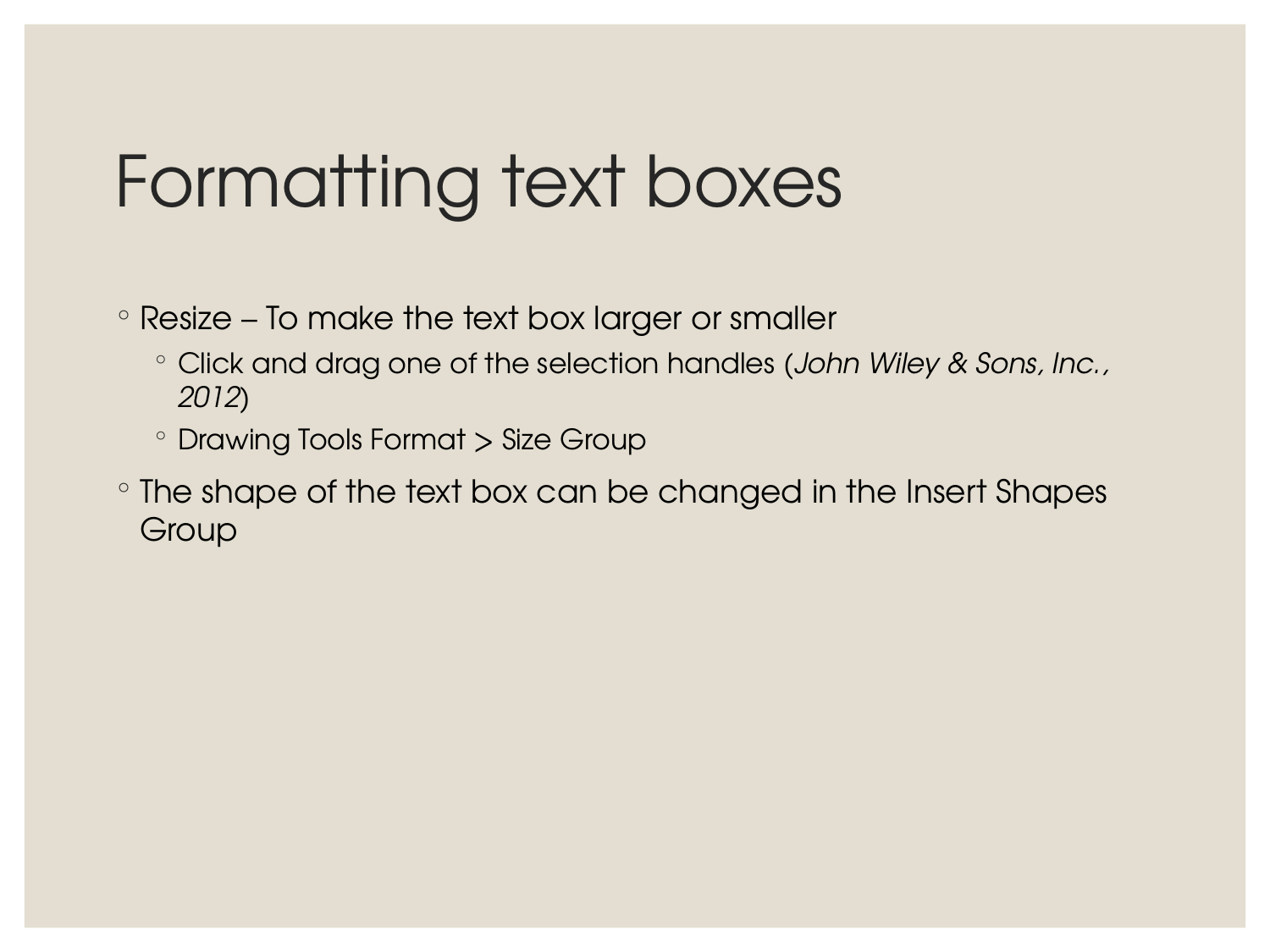

# Formatting text boxes
Resize – To make the text box larger or smaller
Click and drag one of the selection handles (John Wiley & Sons, Inc., 2012)
Drawing Tools Format > Size Group
The shape of the text box can be changed in the Insert Shapes Group